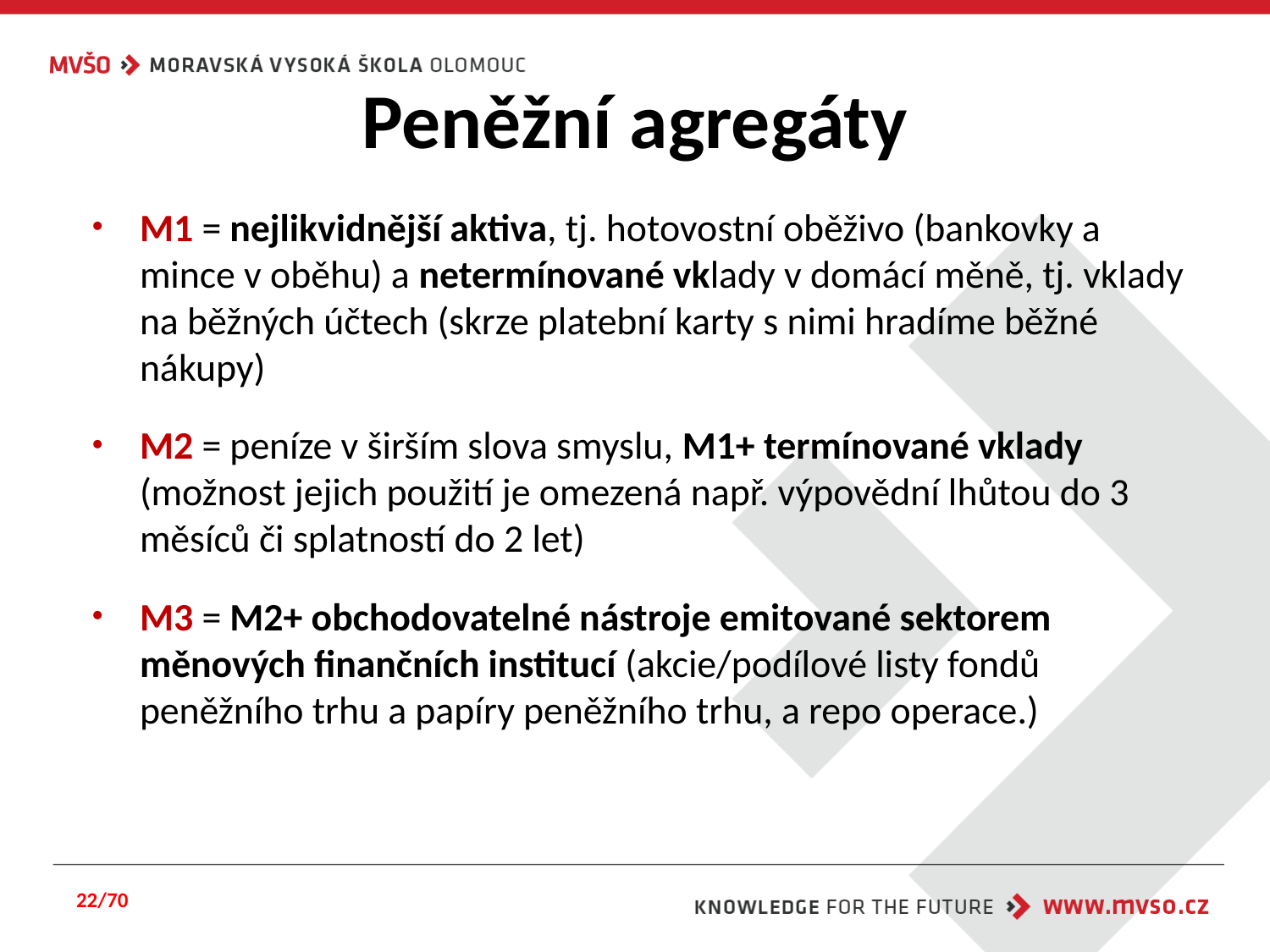

# Peněžní agregáty
M1 = nejlikvidnější aktiva, tj. hotovostní oběživo (bankovky a mince v oběhu) a netermínované vklady v domácí měně, tj. vklady na běžných účtech (skrze platební karty s nimi hradíme běžné nákupy)
M2 = peníze v širším slova smyslu, M1+ termínované vklady (možnost jejich použití je omezená např. výpovědní lhůtou do 3 měsíců či splatností do 2 let)
M3 = M2+ obchodovatelné nástroje emitované sektorem měnových finančních institucí (akcie/podílové listy fondů peněžního trhu a papíry peněžního trhu, a repo operace.)

22/70